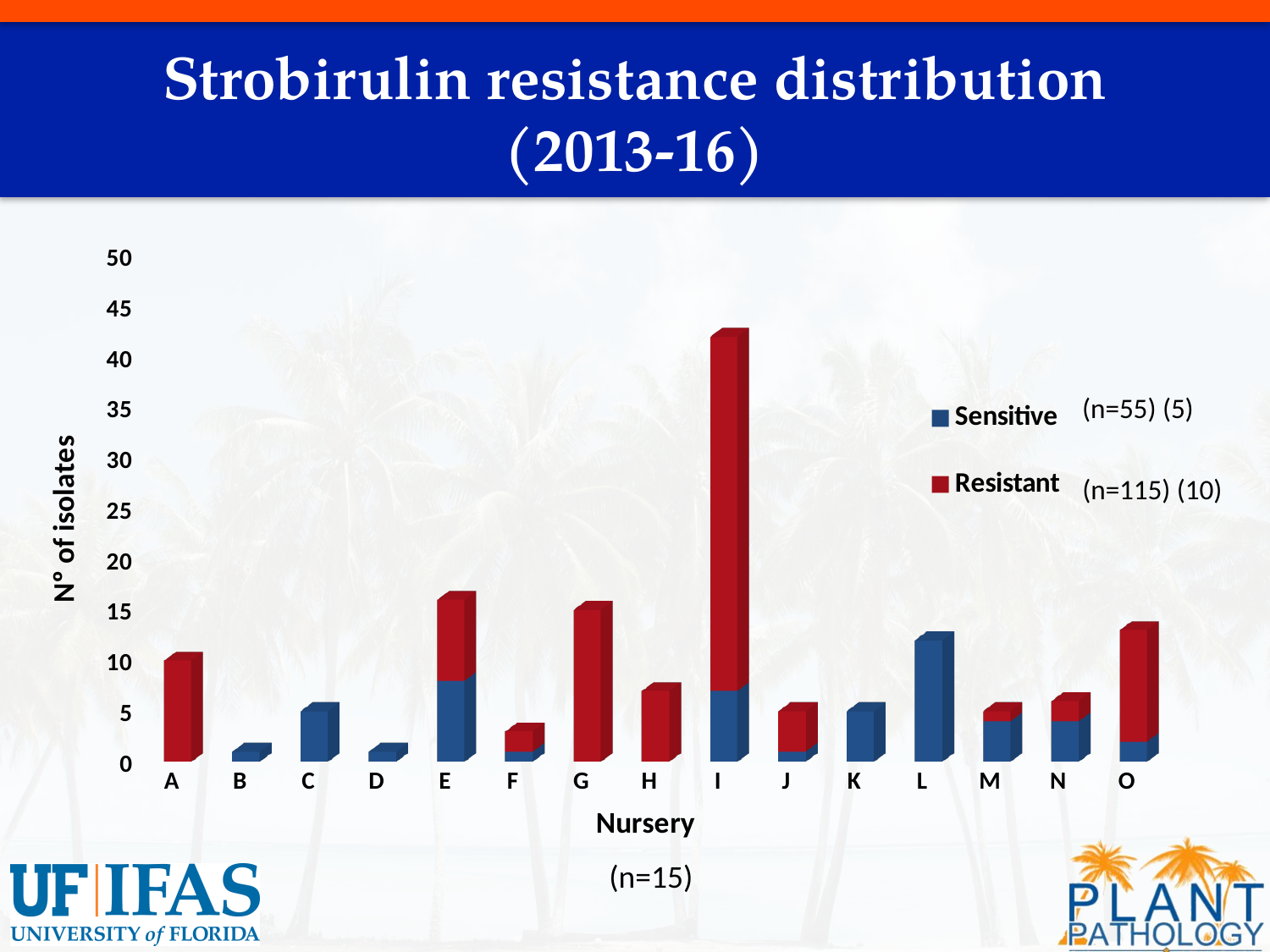

# Strobirulin resistance distribution (2013-16)

[unsupported chart]

(n=55) (5)
(n=115) (10)
(n=15)